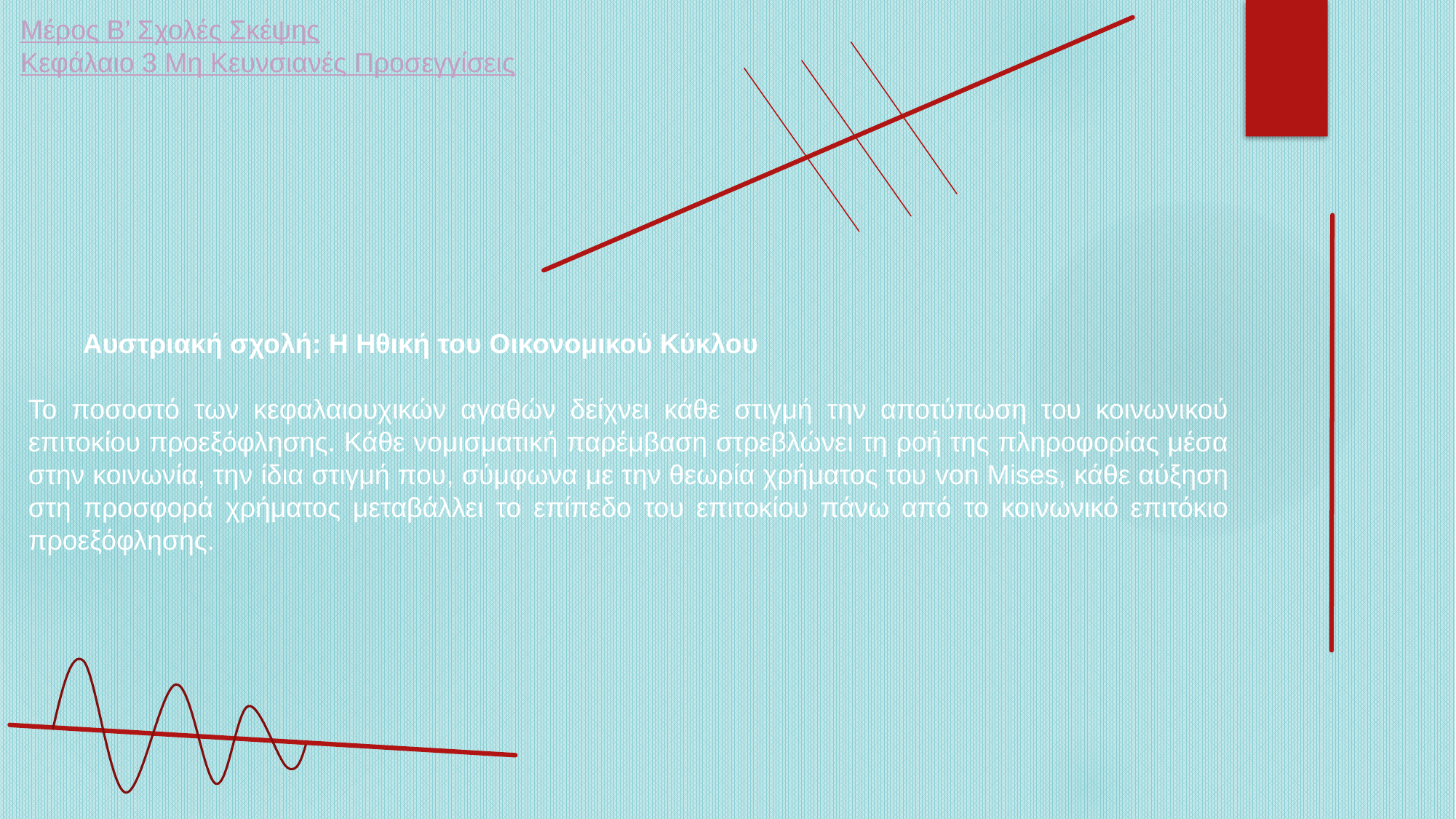

Μέρος Β’ Σχολές Σκέψης
Κεφάλαιο 3 Μη Κευνσιανές Προσεγγίσεις
Αυστριακή σχολή: Η Ηθική του Οικονομικού Κύκλου

Το ποσοστό των κεφαλαιουχικών αγαθών δείχνει κάθε στιγμή την αποτύπωση του κοινωνικού επιτοκίου προεξόφλησης. Κάθε νομισματική παρέμβαση στρεβλώνει τη ροή της πληροφορίας μέσα στην κοινωνία, την ίδια στιγμή που, σύμφωνα με την θεωρία χρήματος του von Mises, κάθε αύξηση στη προσφορά χρήματος μεταβάλλει το επίπεδο του επιτοκίου πάνω από το κοινωνικό επιτόκιο προεξόφλησης.